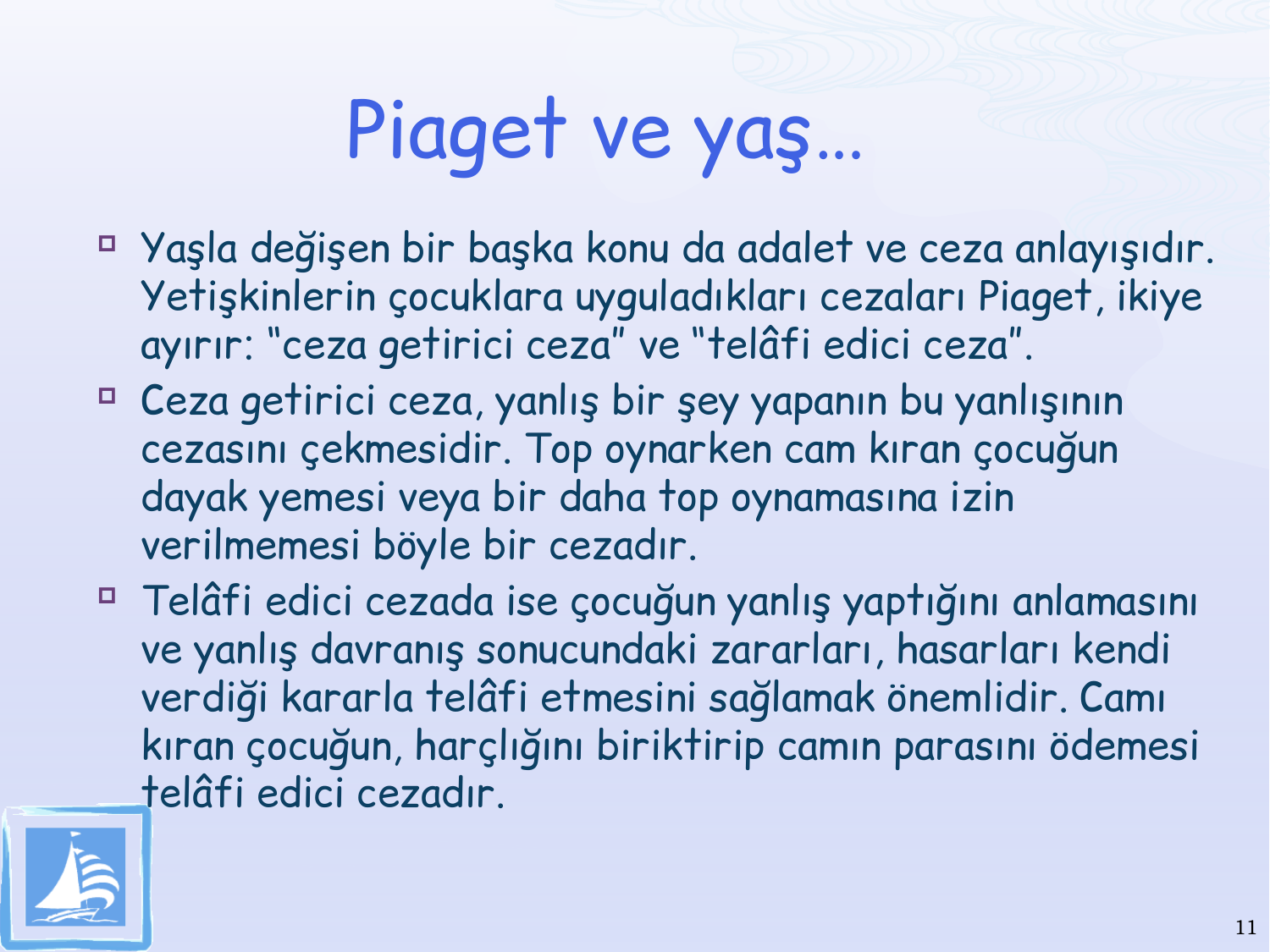

# Piaget ve yaş…
Yaşla değişen bir başka konu da adalet ve ceza anlayışıdır. Yetişkinlerin çocuklara uyguladıkları cezaları Piaget, ikiye ayırır: “ceza getirici ceza” ve “telâfi edici ceza”.
Ceza getirici ceza, yanlış bir şey yapanın bu yanlışının cezasını çekmesidir. Top oynarken cam kıran çocuğun dayak yemesi veya bir daha top oynamasına izin verilmemesi böyle bir cezadır.
Telâfi edici cezada ise çocuğun yanlış yaptığını anlamasını ve yanlış davranış sonucundaki zararları, hasarları kendi verdiği kararla telâfi etmesini sağlamak önemlidir. Camı kıran çocuğun, harçlığını biriktirip camın parasını ödemesi telâfi edici cezadır.

11